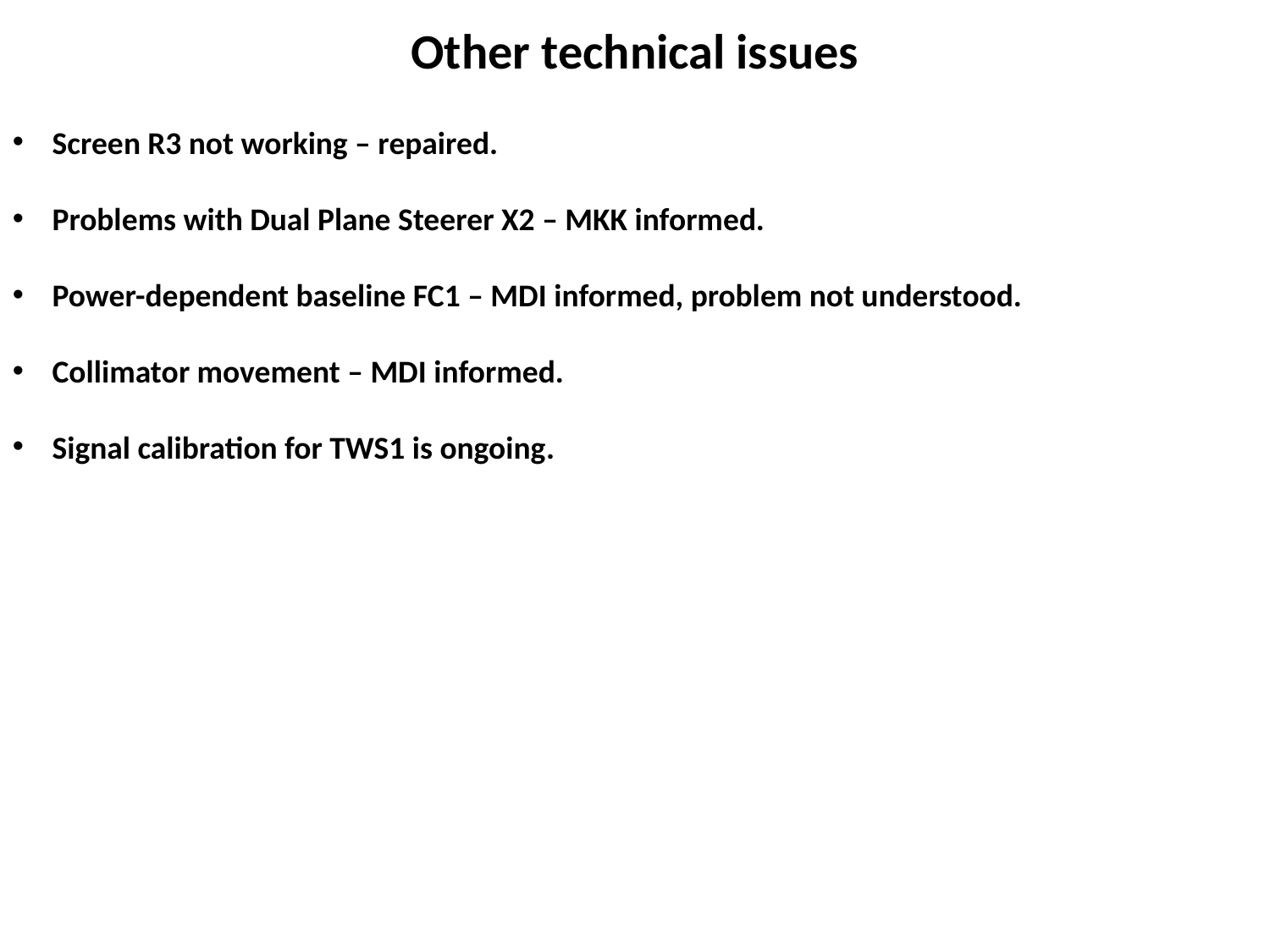

Other technical issues
Screen R3 not working – repaired.

Problems with Dual Plane Steerer X2 – MKK informed.

Power-dependent baseline FC1 – MDI informed, problem not understood.

Collimator movement – MDI informed.

Signal calibration for TWS1 is ongoing.